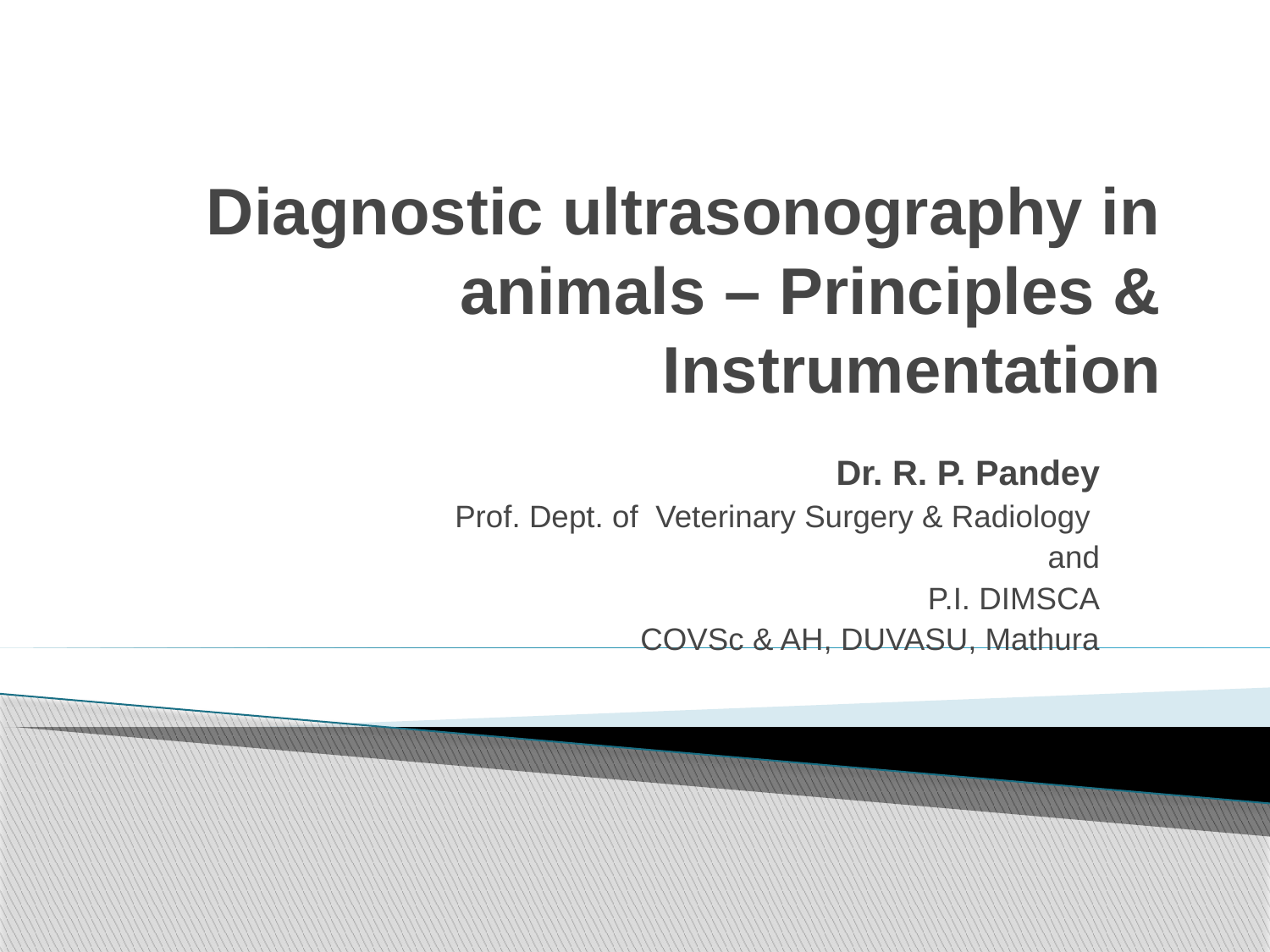

# Diagnostic ultrasonography in animals – Principles & Instrumentation
Dr. R. P. Pandey
Prof. Dept. of  Veterinary Surgery & Radiology
and
P.I. DIMSCA
COVSc & AH, DUVASU, Mathura